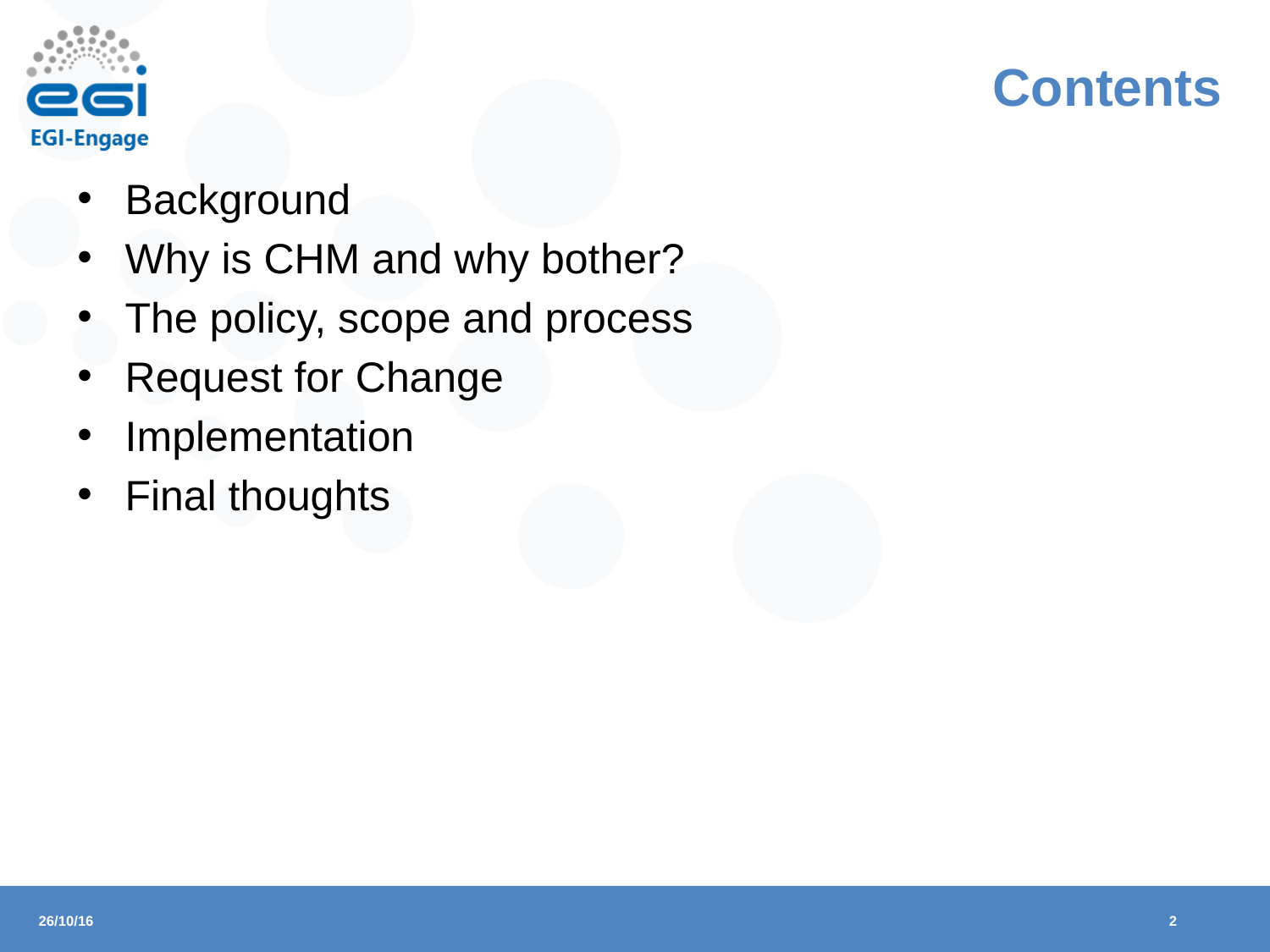

# Contents
Background
Why is CHM and why bother?
The policy, scope and process
Request for Change
Implementation
Final thoughts